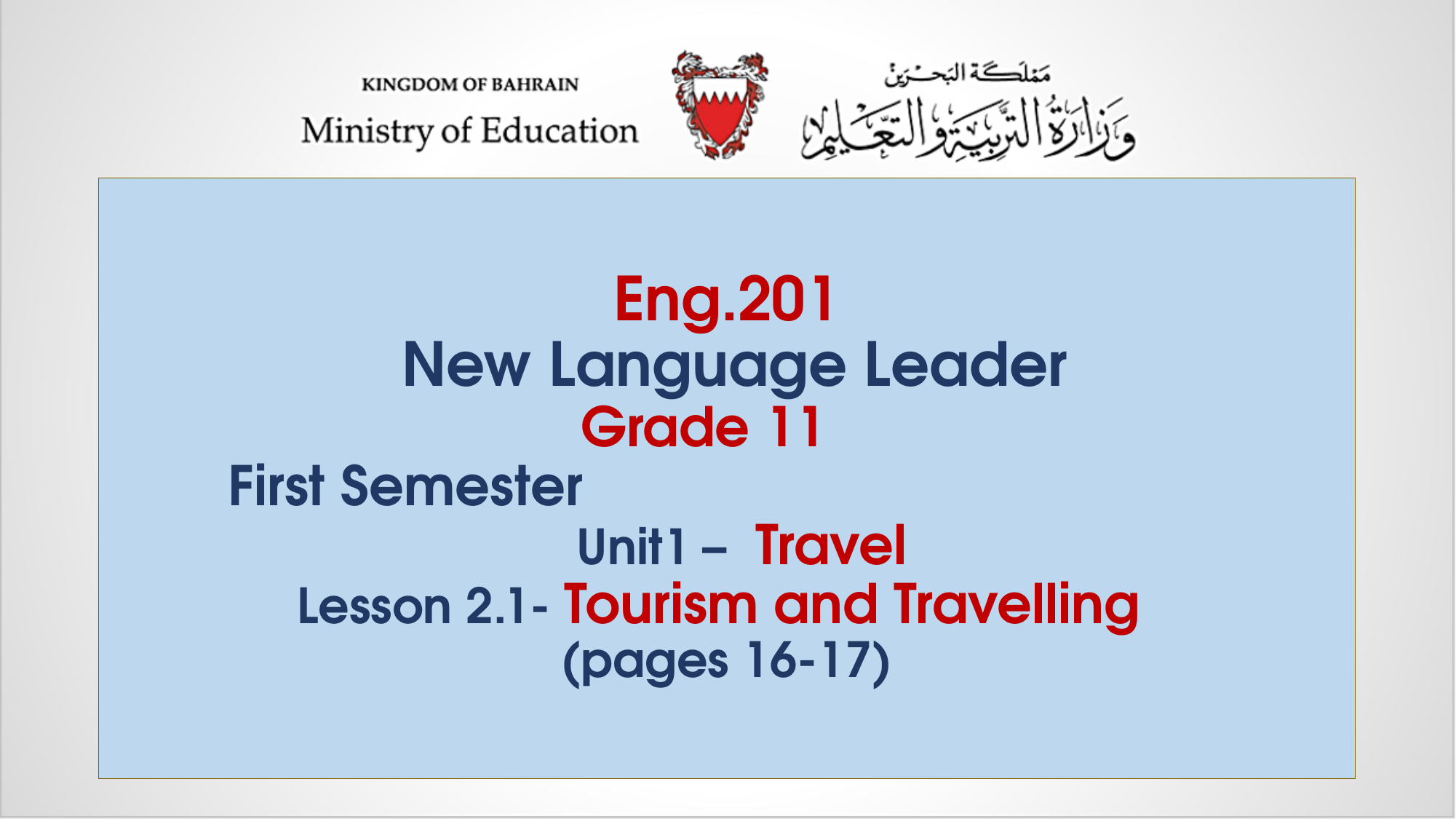

# Eng.201 New Language Leader Grade 11 First Semester Unit1 –  Travel Lesson 2.1- Tourism and Travelling (pages 16-17)